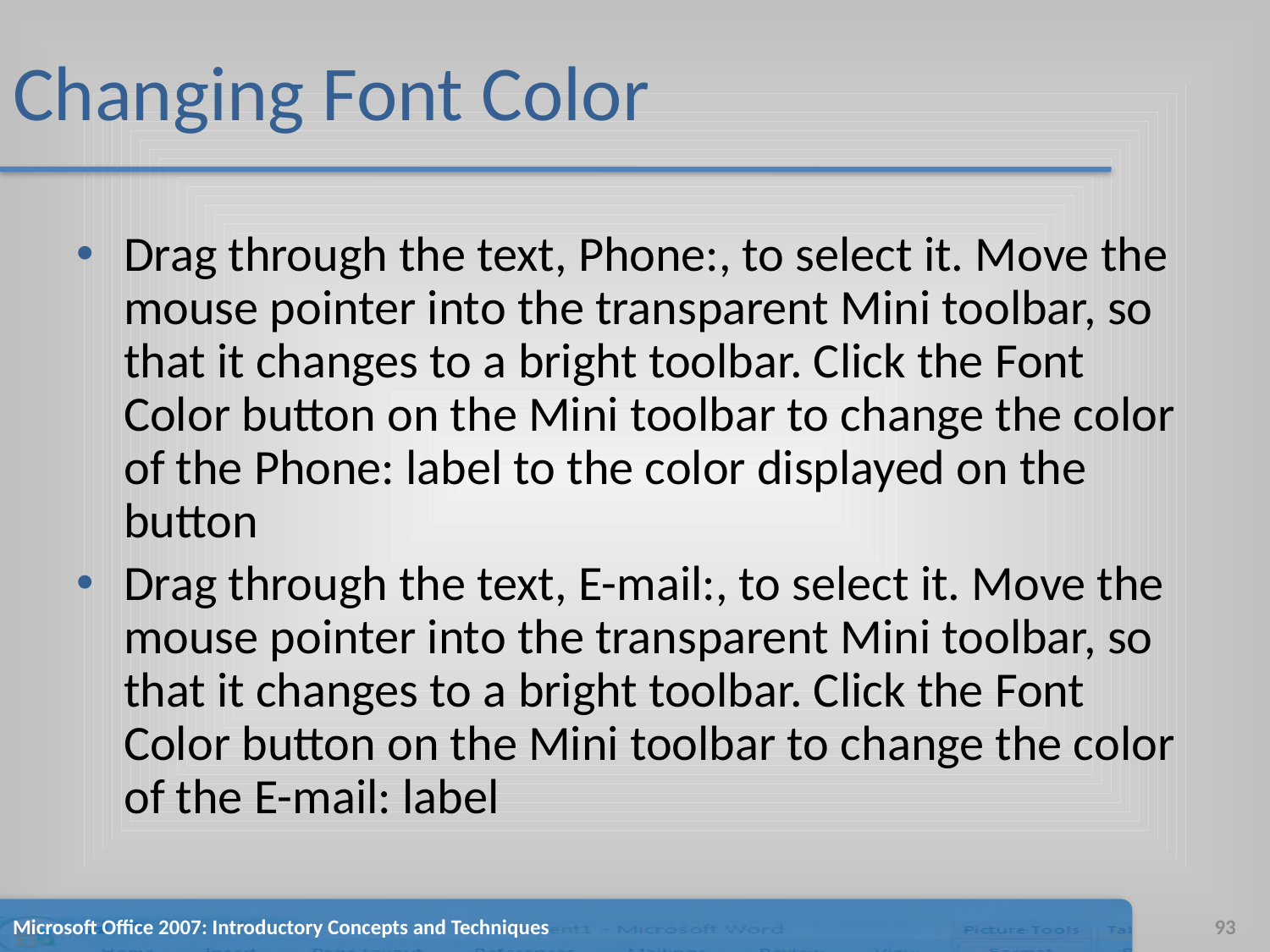

# Changing Font Color
Drag through the text, Phone:, to select it. Move the mouse pointer into the transparent Mini toolbar, so that it changes to a bright toolbar. Click the Font Color button on the Mini toolbar to change the color of the Phone: label to the color displayed on the button
Drag through the text, E-mail:, to select it. Move the mouse pointer into the transparent Mini toolbar, so that it changes to a bright toolbar. Click the Font Color button on the Mini toolbar to change the color of the E-mail: label
Microsoft Office 2007: Introductory Concepts and Techniques
93